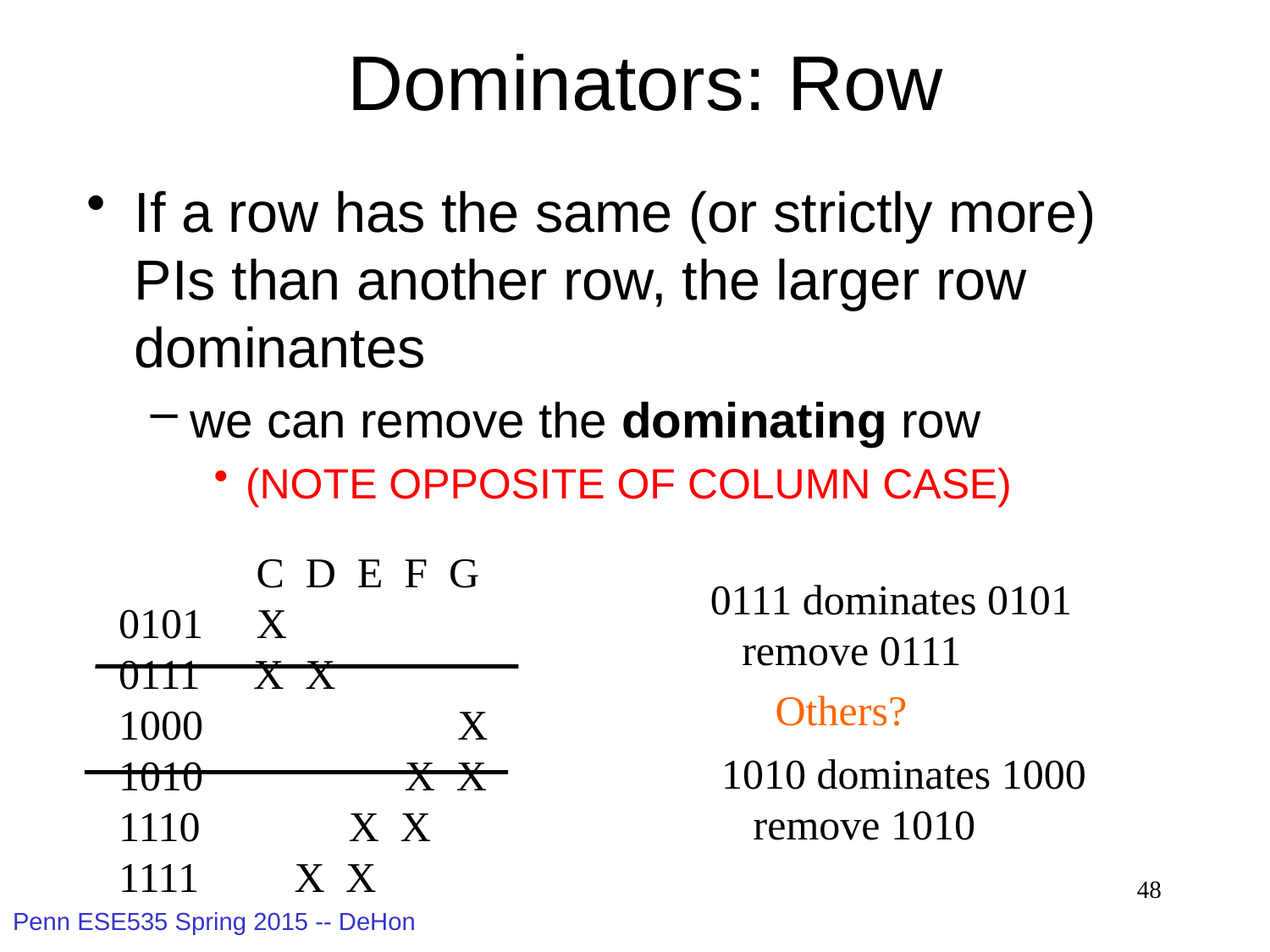

# Dominators: Row
If a row has the same (or strictly more) PIs than another row, the larger row dominantes
we can remove the dominating row
(NOTE OPPOSITE OF COLUMN CASE)
             C  D  E  F  G
0101     X
0111     X  X
1000                        X
1010                   X  X
1110              X  X
1111         X  X
0111 dominates 0101
   remove 0111

Others?
1010 dominates 1000
   remove 1010

48
Penn ESE535 Spring 2015 -- DeHon